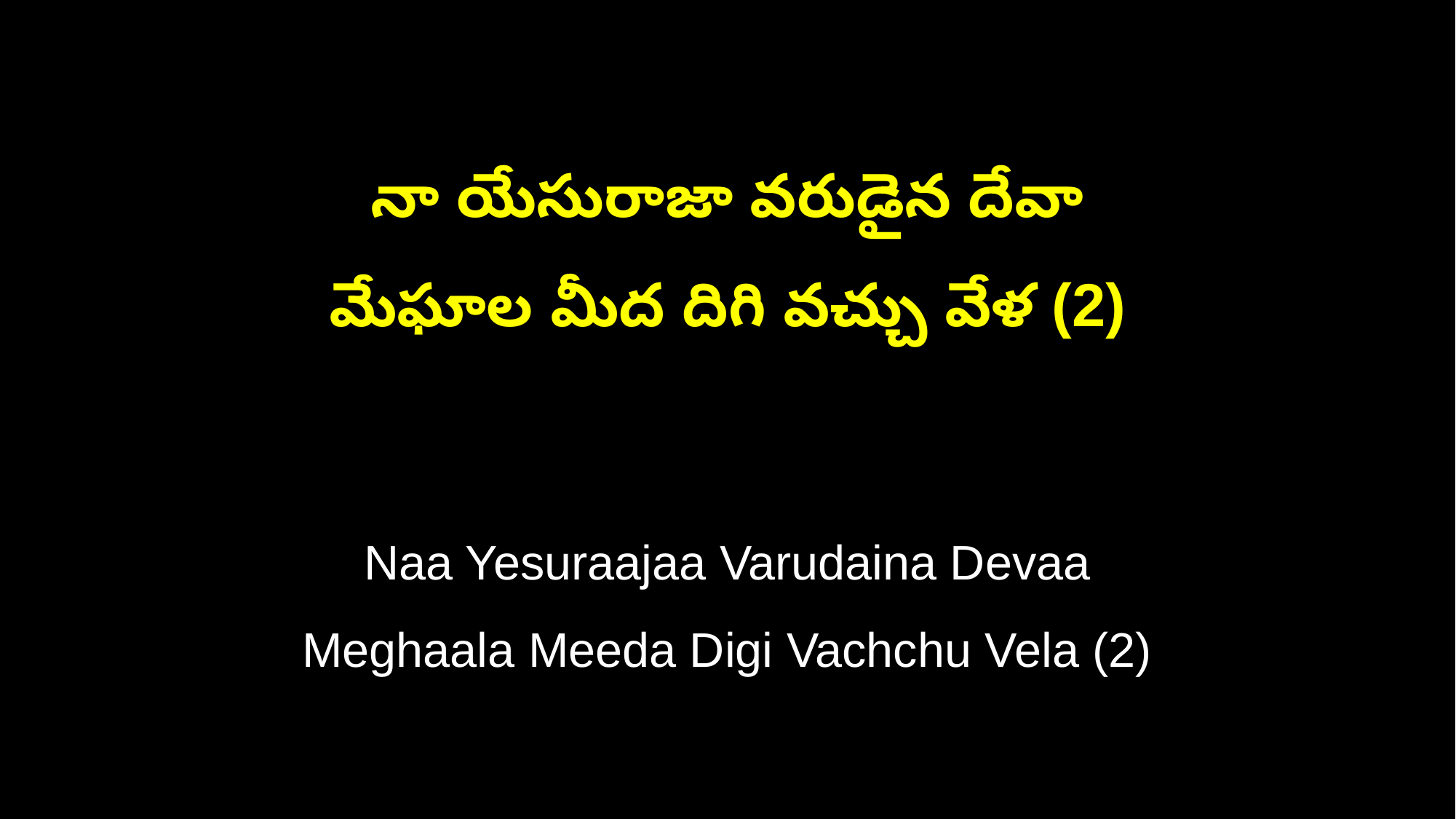

నా యేసురాజా వరుడైన దేవా
మేఘాల మీద దిగి వచ్చు వేళ (2)
Naa Yesuraajaa Varudaina Devaa
Meghaala Meeda Digi Vachchu Vela (2)